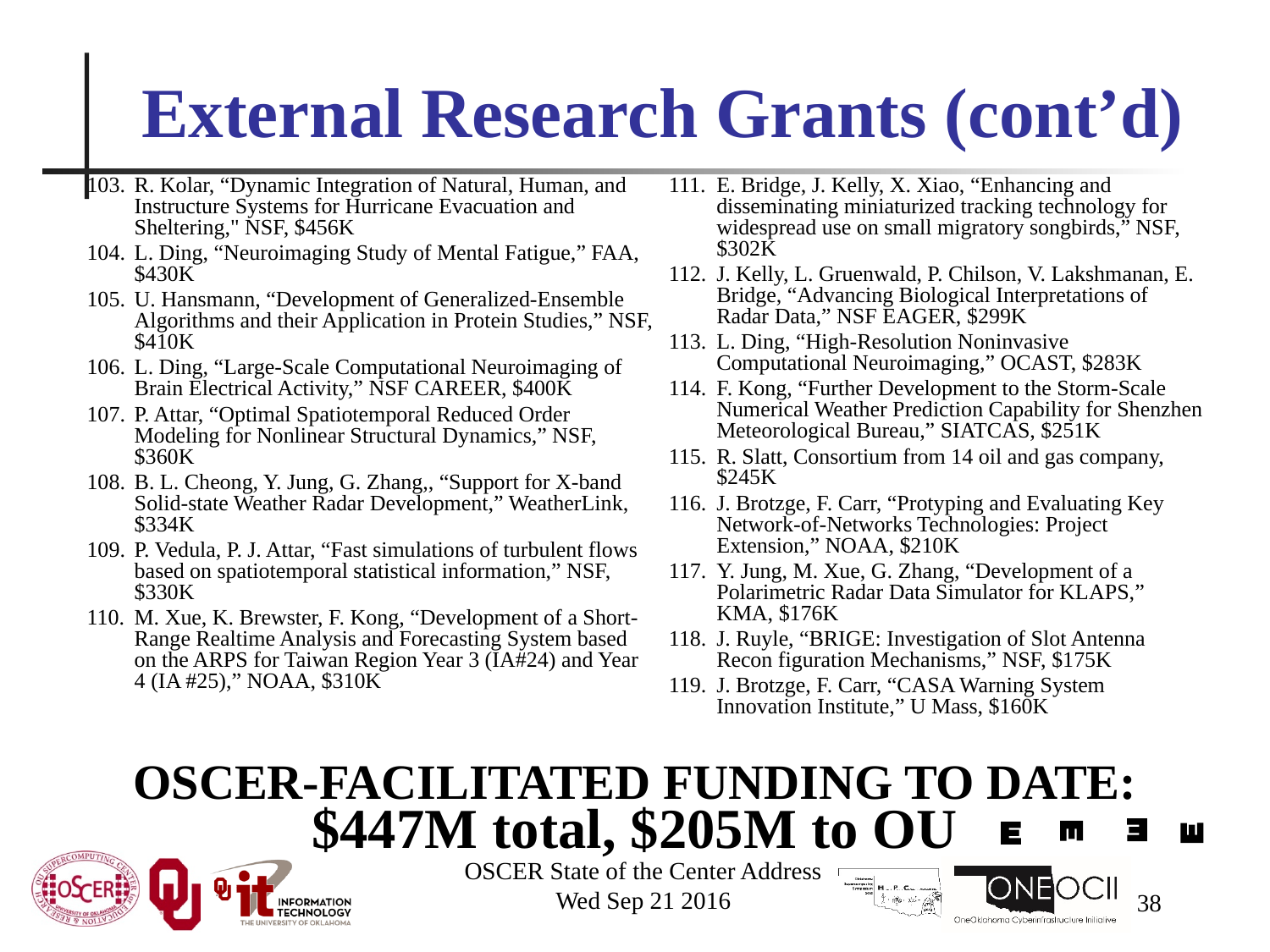

# External Research Grants (cont’d)
R. Kolar, “Dynamic Integration of Natural, Human, and Instructure Systems for Hurricane Evacuation and Sheltering," NSF, $456K
L. Ding, “Neuroimaging Study of Mental Fatigue,” FAA, $430K
U. Hansmann, “Development of Generalized-Ensemble Algorithms and their Application in Protein Studies,” NSF, $410K
L. Ding, “Large-Scale Computational Neuroimaging of Brain Electrical Activity,” NSF CAREER, $400K
P. Attar, “Optimal Spatiotemporal Reduced Order Modeling for Nonlinear Structural Dynamics,” NSF, $360K
B. L. Cheong, Y. Jung, G. Zhang,, “Support for X-band Solid-state Weather Radar Development,” WeatherLink, $334K
P. Vedula, P. J. Attar, “Fast simulations of turbulent flows based on spatiotemporal statistical information,” NSF, $330K
M. Xue, K. Brewster, F. Kong, “Development of a Short-Range Realtime Analysis and Forecasting System based on the ARPS for Taiwan Region Year 3 (IA#24) and Year 4 (IA #25),” NOAA, $310K

E. Bridge, J. Kelly, X. Xiao, “Enhancing and disseminating miniaturized tracking technology for widespread use on small migratory songbirds,” NSF, $302K
J. Kelly, L. Gruenwald, P. Chilson, V. Lakshmanan, E. Bridge, “Advancing Biological Interpretations of Radar Data,” NSF EAGER, $299K
L. Ding, “High-Resolution Noninvasive Computational Neuroimaging,” OCAST, $283K
F. Kong, “Further Development to the Storm-Scale Numerical Weather Prediction Capability for Shenzhen Meteorological Bureau,” SIATCAS, $251K
R. Slatt, Consortium from 14 oil and gas company, $245K
J. Brotzge, F. Carr, “Protyping and Evaluating Key Network-of-Networks Technologies: Project Extension,” NOAA, $210K
Y. Jung, M. Xue, G. Zhang, “Development of a Polarimetric Radar Data Simulator for KLAPS,” KMA, $176K
J. Ruyle, “BRIGE: Investigation of Slot Antenna Recon figuration Mechanisms,” NSF, $175K
J. Brotzge, F. Carr, “CASA Warning System Innovation Institute,” U Mass, $160K

OSCER-FACILITATED FUNDING TO DATE:
$447M total, $205M to OU
E
E
E
E

OSCER State of the Center Address
Wed Sep 21 2016
38